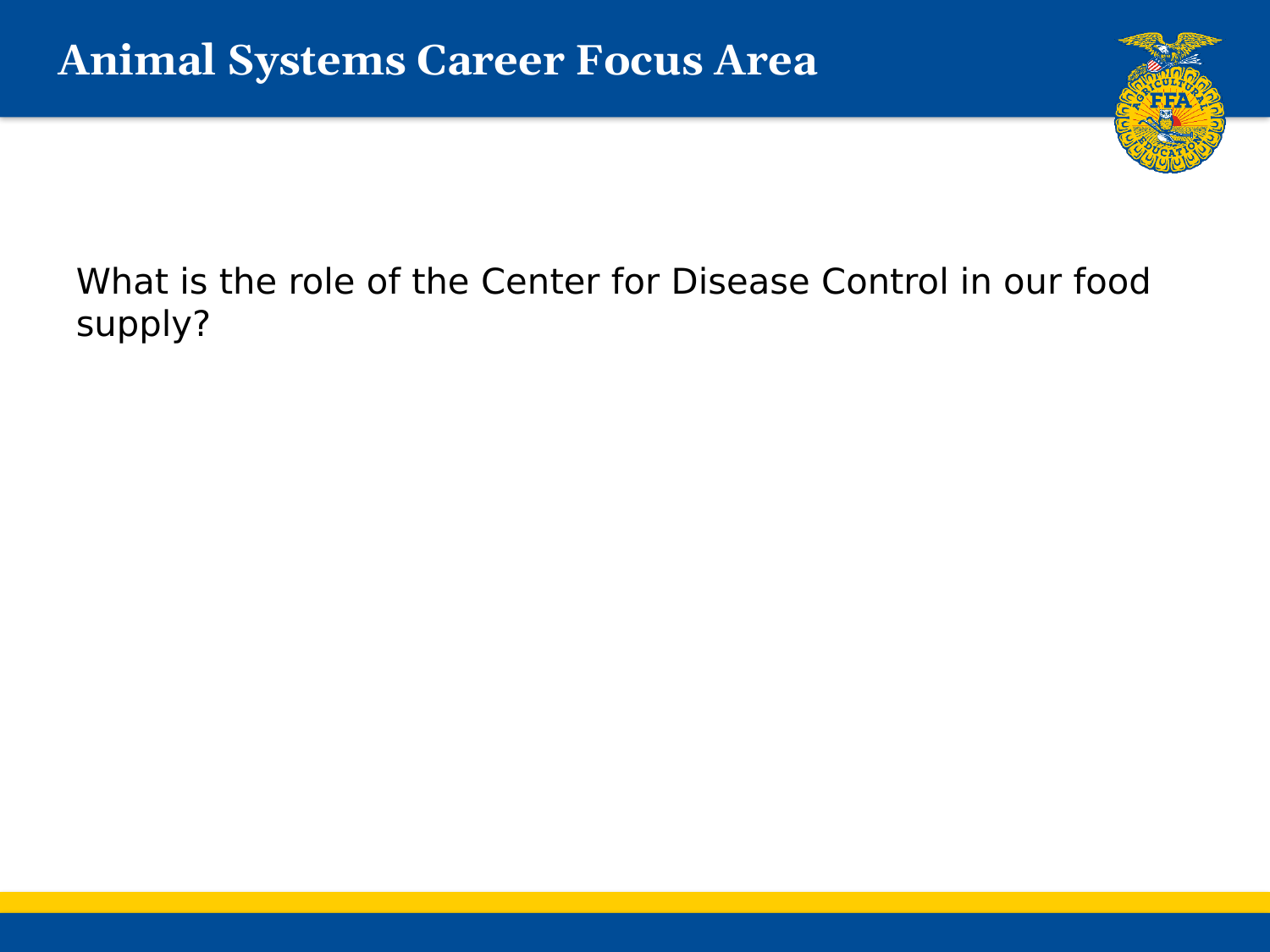

# Animal Systems Career Focus Area
What is the role of the Center for Disease Control in our food supply?